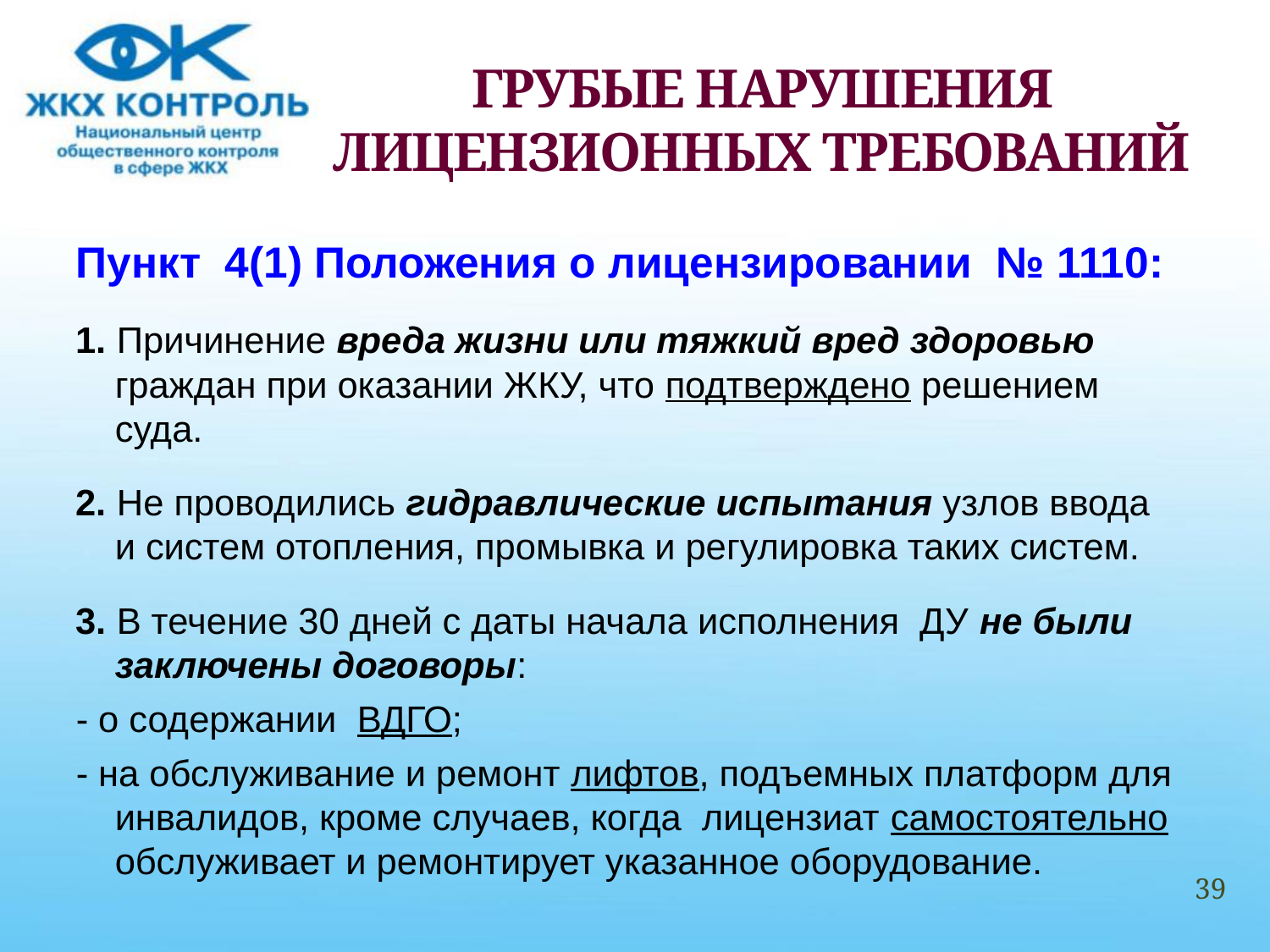

# ГРУБЫЕ НАРУШЕНИЯ ЛИЦЕНЗИОННЫХ ТРЕБОВАНИЙ
Пункт  4(1) Положения о лицензировании  № 1110:
1. Причинение вреда жизни или тяжкий вред здоровью граждан при оказании ЖКУ, что подтверждено решением суда.
2. Не проводились гидравлические испытания узлов ввода и систем отопления, промывка и регулировка таких систем.
3. В течение 30 дней с даты начала исполнения  ДУ не были заключены договоры:
- о содержании  ВДГО;
- на обслуживание и ремонт лифтов, подъемных платформ для инвалидов, кроме случаев, когда  лицензиат самостоятельно обслуживает и ремонтирует указанное оборудование.

39